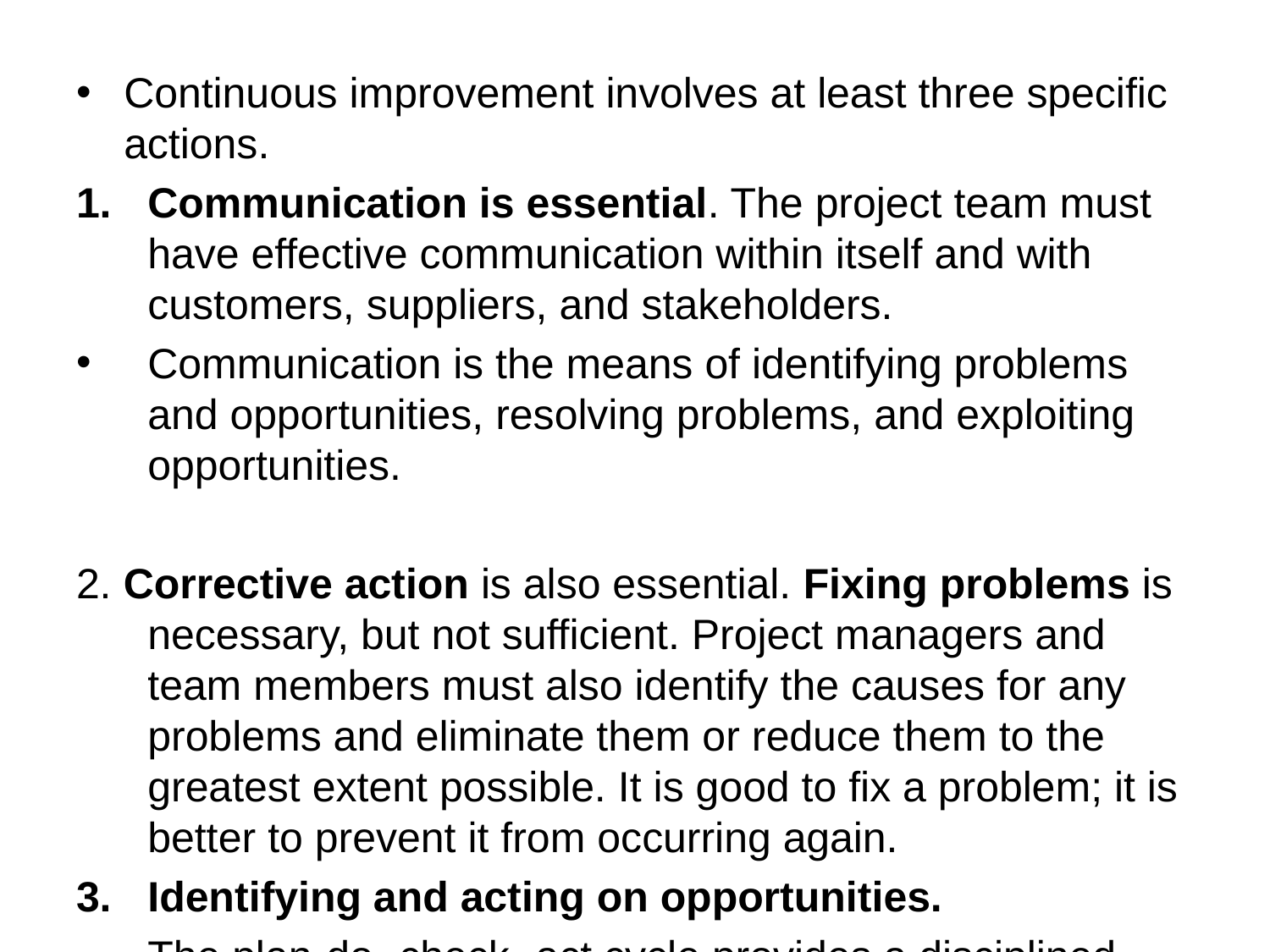

Continuous improvement involves at least three specific actions.
Communication is essential. The project team must have effective communication within itself and with customers, suppliers, and stakeholders.
Communication is the means of identifying problems and opportunities, resolving problems, and exploiting opportunities.

2. Corrective action is also essential. Fixing problems is necessary, but not sufficient. Project managers and team members must also identify the causes for any problems and eliminate them or reduce them to the greatest extent possible. It is good to fix a problem; it is better to prevent it from occurring again.
Identifying and acting on opportunities.
	The plan-do- check- act cycle provides a disciplined approach for continuous improvement based on either identified problems or opportunities.